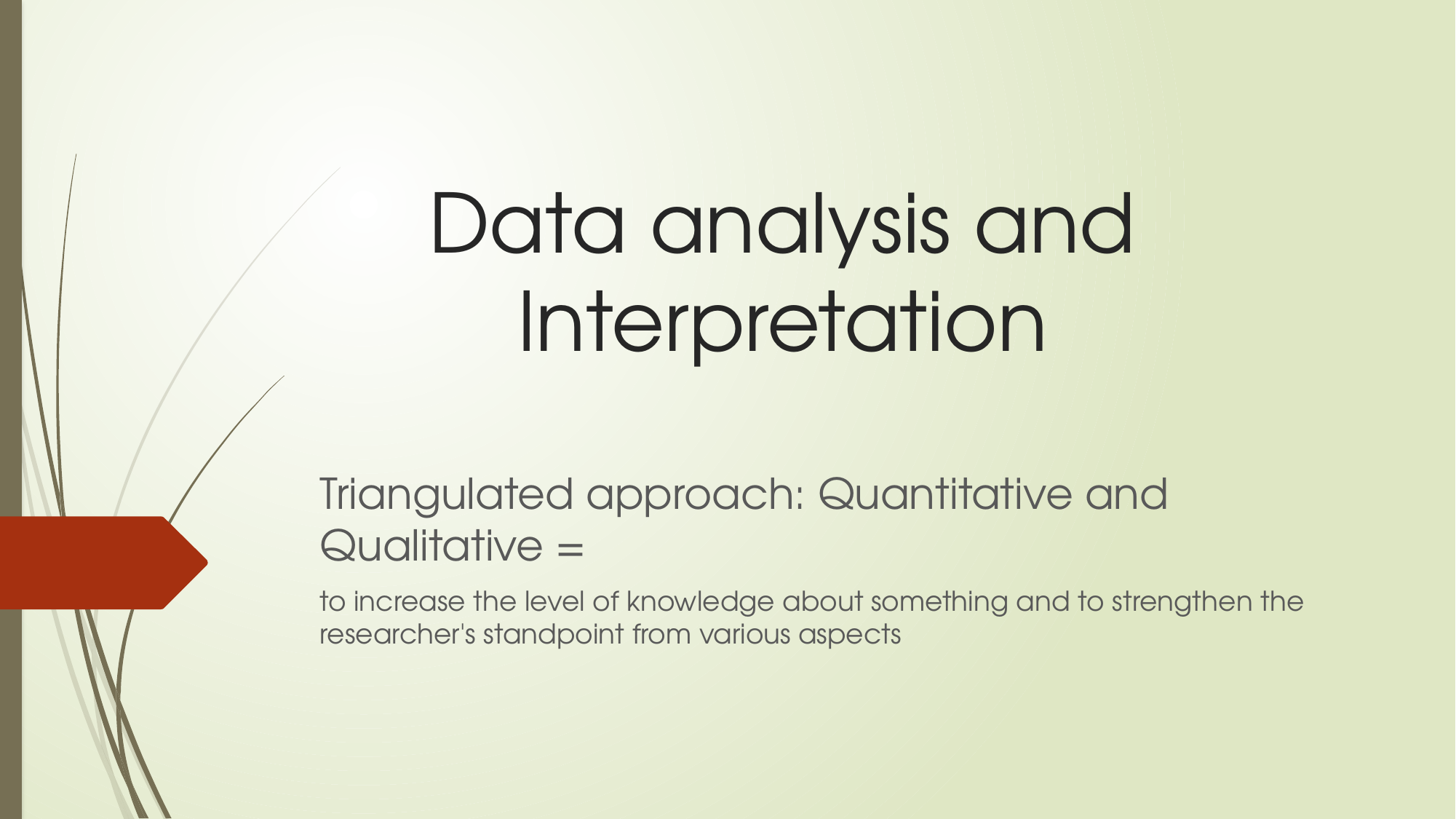

# Data analysis and Interpretation
Triangulated approach: Quantitative and Qualitative =
to increase the level of knowledge about something and to strengthen the researcher's standpoint from various aspects